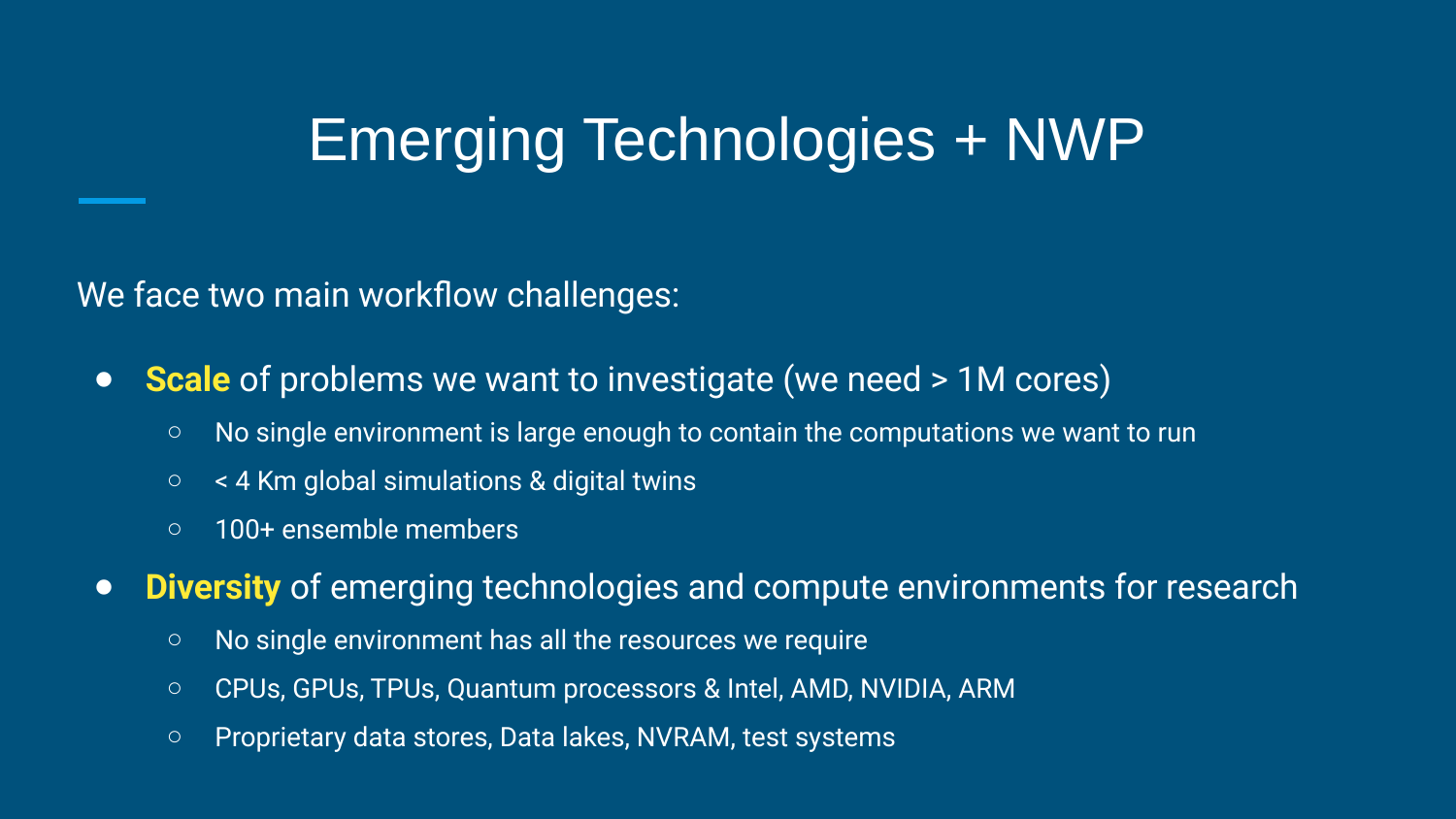

# Emerging Technologies + NWP
We face two main workflow challenges:
Scale of problems we want to investigate (we need > 1M cores)
No single environment is large enough to contain the computations we want to run
< 4 Km global simulations & digital twins
100+ ensemble members
Diversity of emerging technologies and compute environments for research
No single environment has all the resources we require
CPUs, GPUs, TPUs, Quantum processors & Intel, AMD, NVIDIA, ARM
Proprietary data stores, Data lakes, NVRAM, test systems